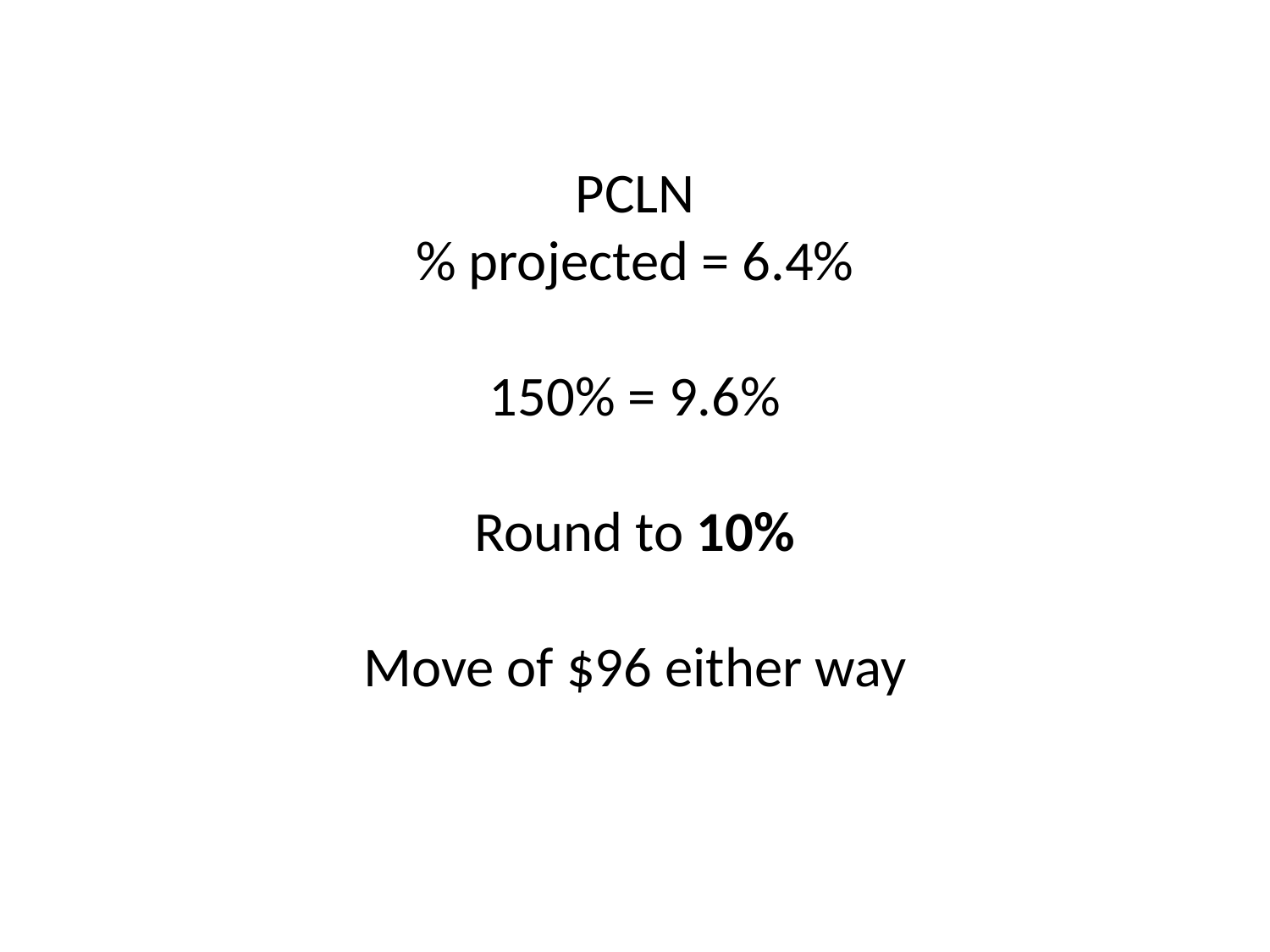

# PCLN % projected = 6.4% 150% = 9.6% Round to 10% Move of $96 either way